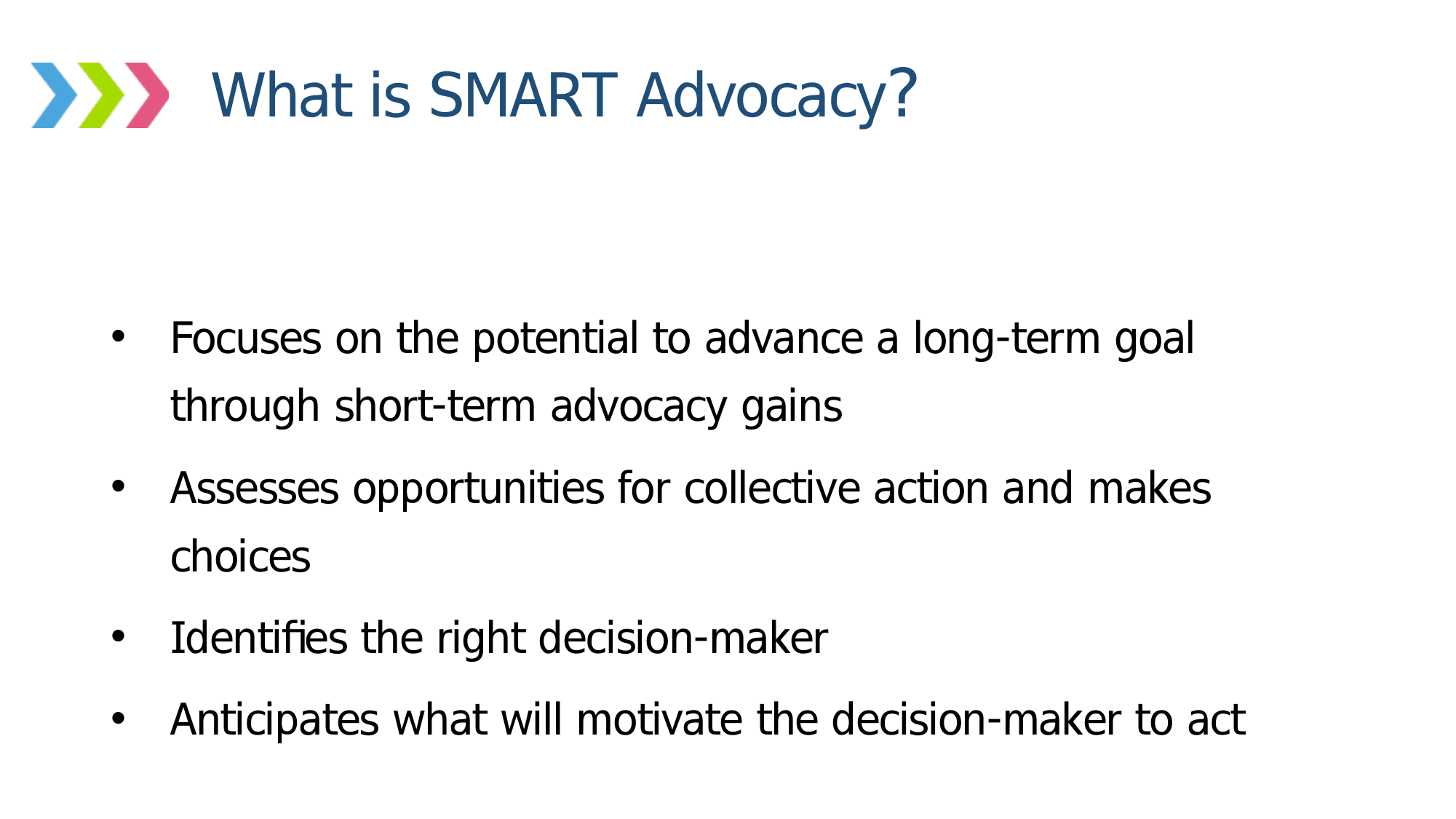

# What is SMART Advocacy?

Focuses on the potential to advance a long-term goal through short-term advocacy gains
Assesses opportunities for collective action and makes choices
Identifies the right decision-maker
Anticipates what will motivate the decision-maker to act